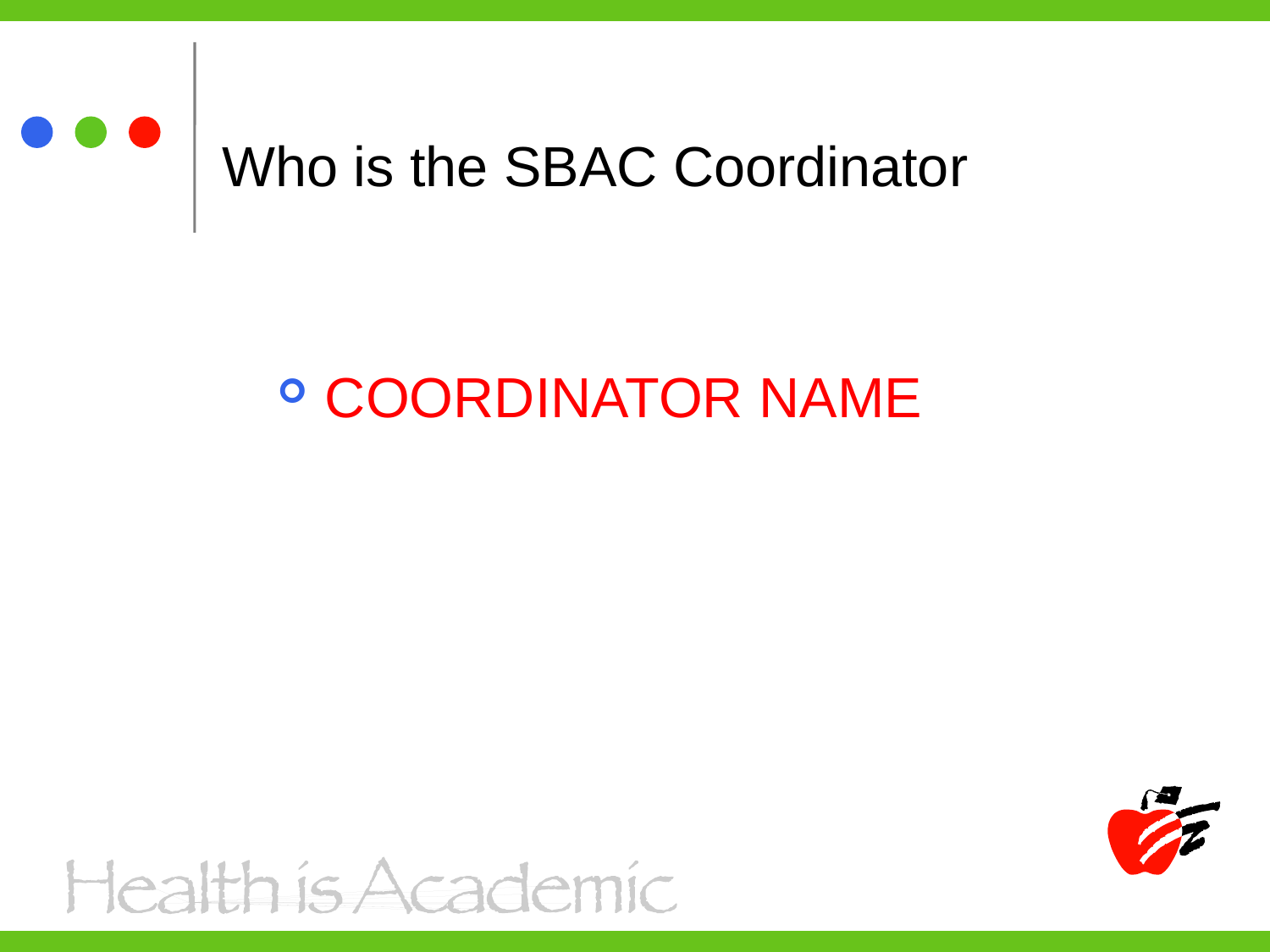

# Who is the SBAC Coordinator
COORDINATOR NAME